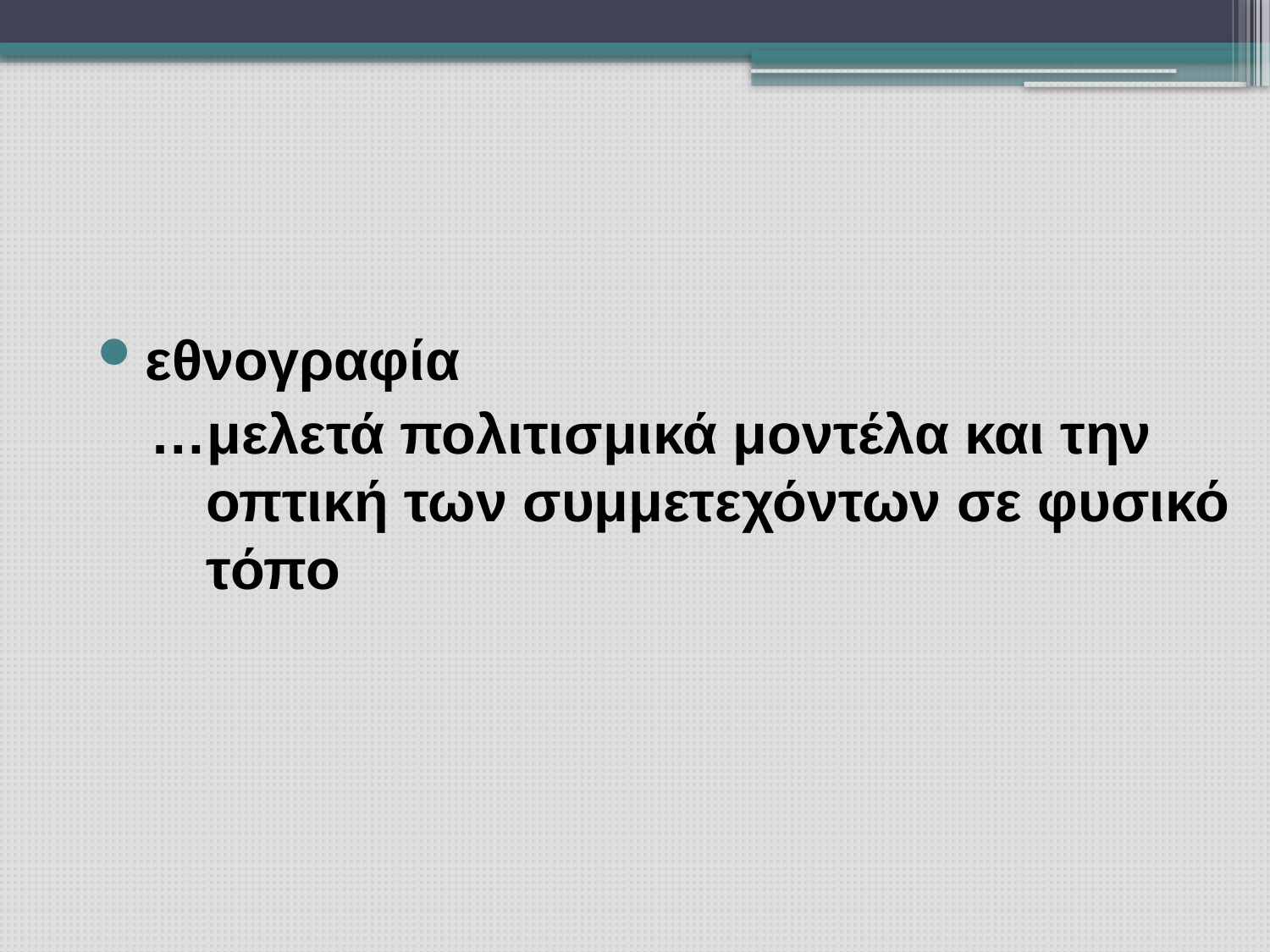

εθνογραφία
…μελετά πολιτισμικά μοντέλα και την οπτική των συμμετεχόντων σε φυσικό τόπο